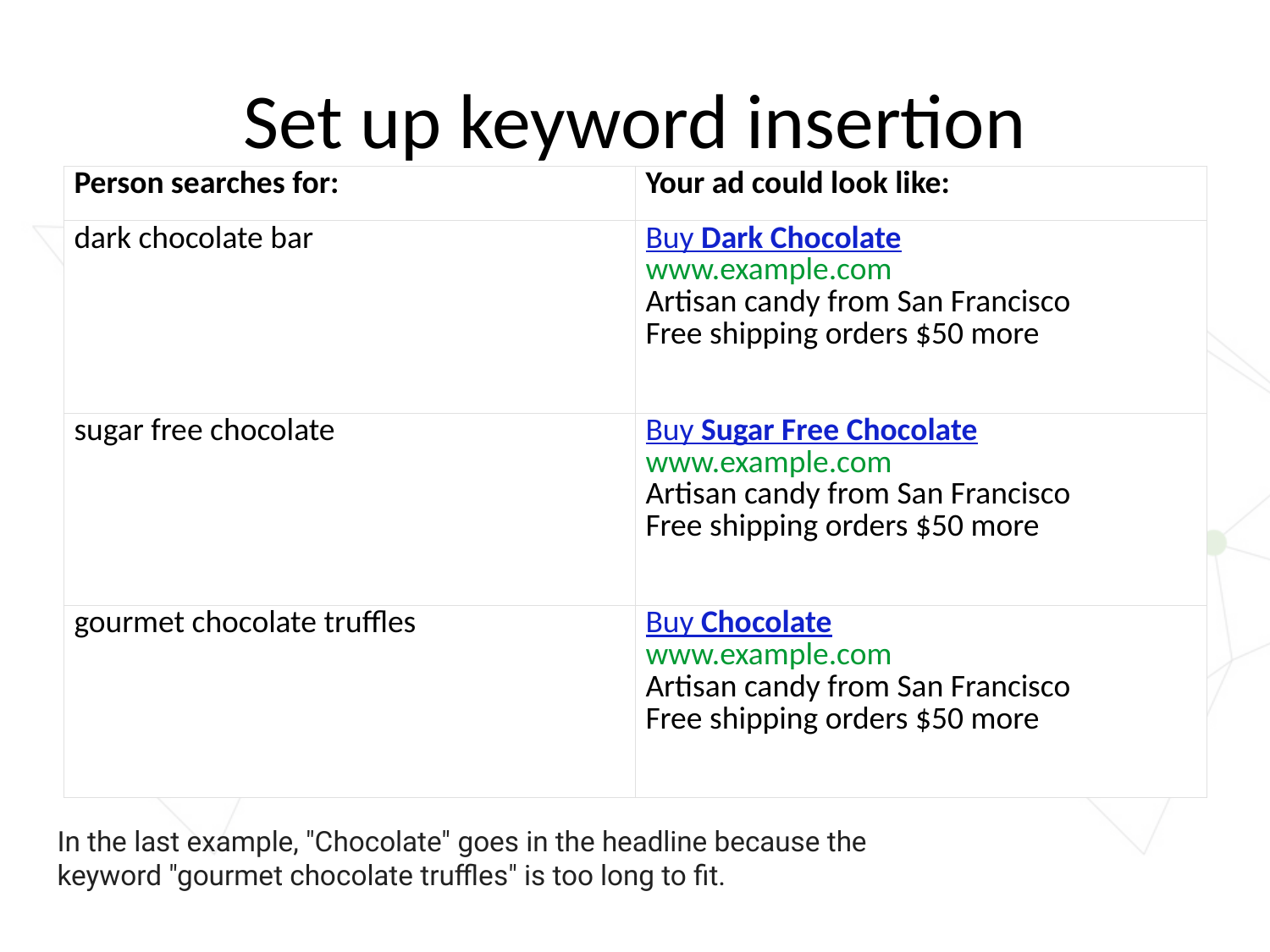

# Set up keyword insertion
| Person searches for: | Your ad could look like: |
| --- | --- |
| dark chocolate bar | Buy Dark Chocolate www.example.com Artisan candy from San Francisco Free shipping orders $50 more |
| sugar free chocolate | Buy Sugar Free Chocolate www.example.com Artisan candy from San Francisco Free shipping orders $50 more |
| gourmet chocolate truffles | Buy Chocolate www.example.com Artisan candy from San Francisco Free shipping orders $50 more |
In the last example, "Chocolate" goes in the headline because the
keyword "gourmet chocolate truffles" is too long to fit.